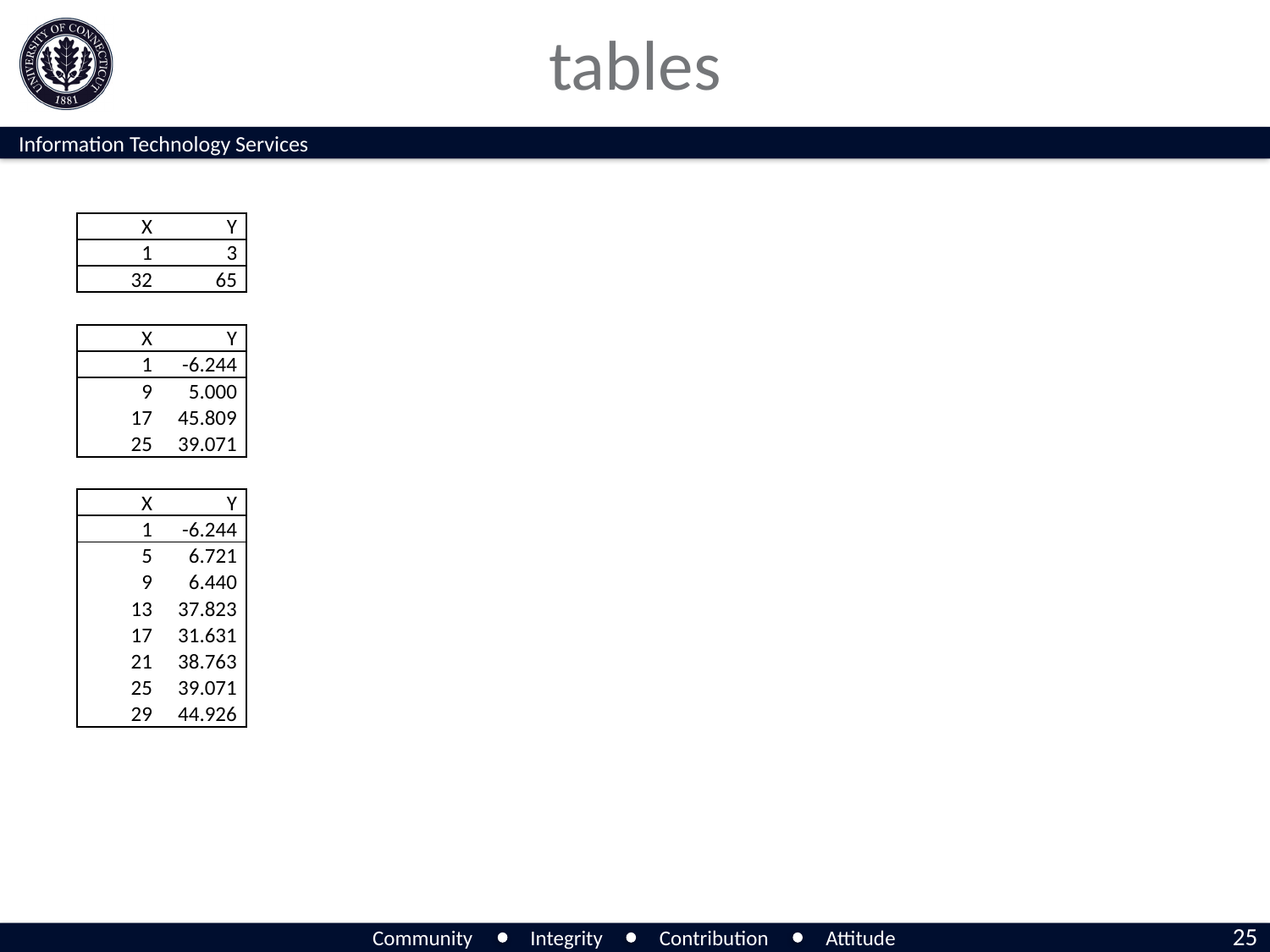

# tables
| X | Y |
| --- | --- |
| 1 | 3 |
| 32 | 65 |
| X | Y |
| --- | --- |
| 1 | -6.244 |
| 9 | 5.000 |
| 17 | 45.809 |
| 25 | 39.071 |
| X | Y |
| --- | --- |
| 1 | -6.244 |
| 5 | 6.721 |
| 9 | 6.440 |
| 13 | 37.823 |
| 17 | 31.631 |
| 21 | 38.763 |
| 25 | 39.071 |
| 29 | 44.926 |